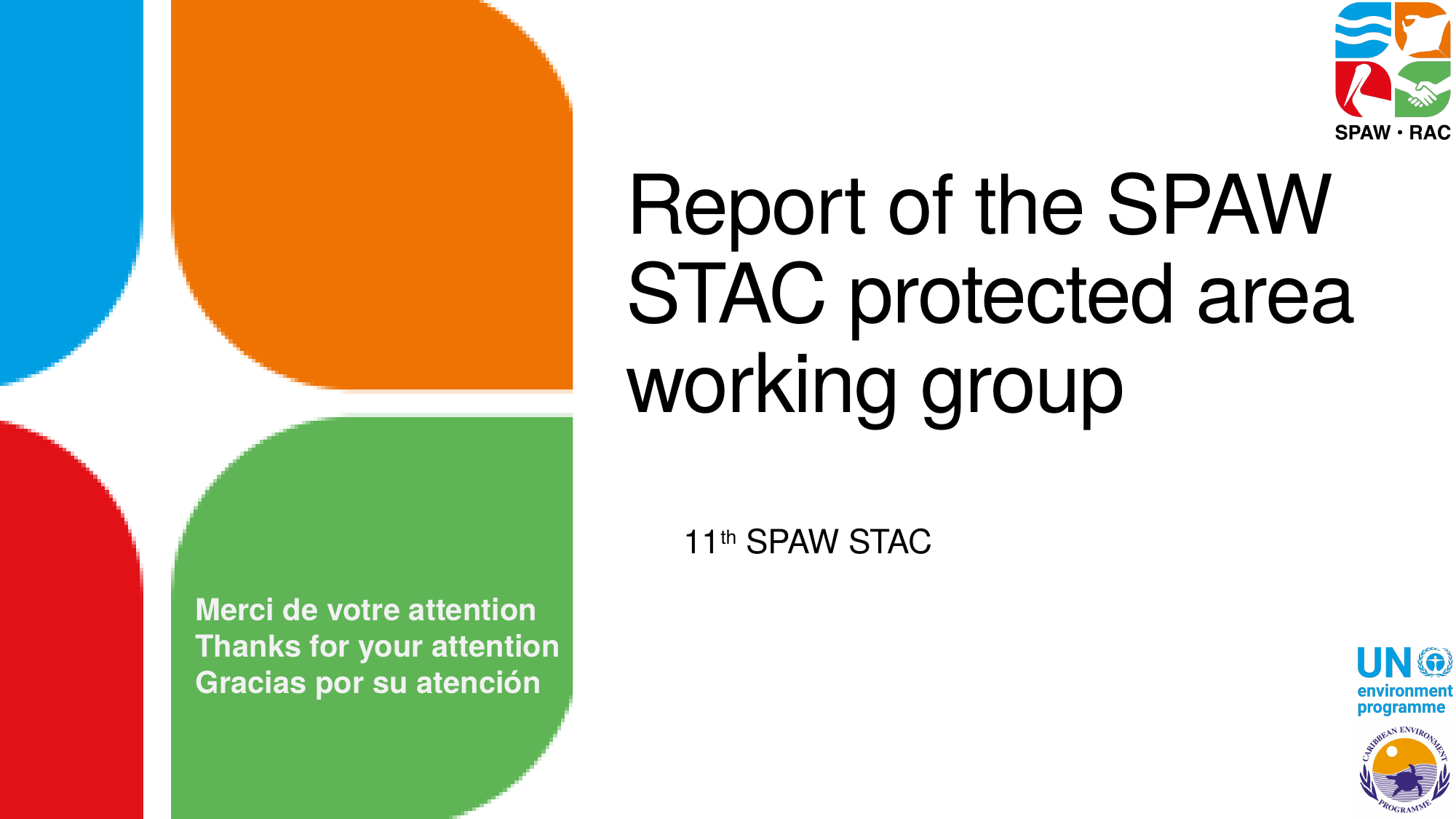

Report of the SPAW STAC protected area working group
11th SPAW STAC
Merci de votre attention
Thanks for your attention
Gracias por su atención